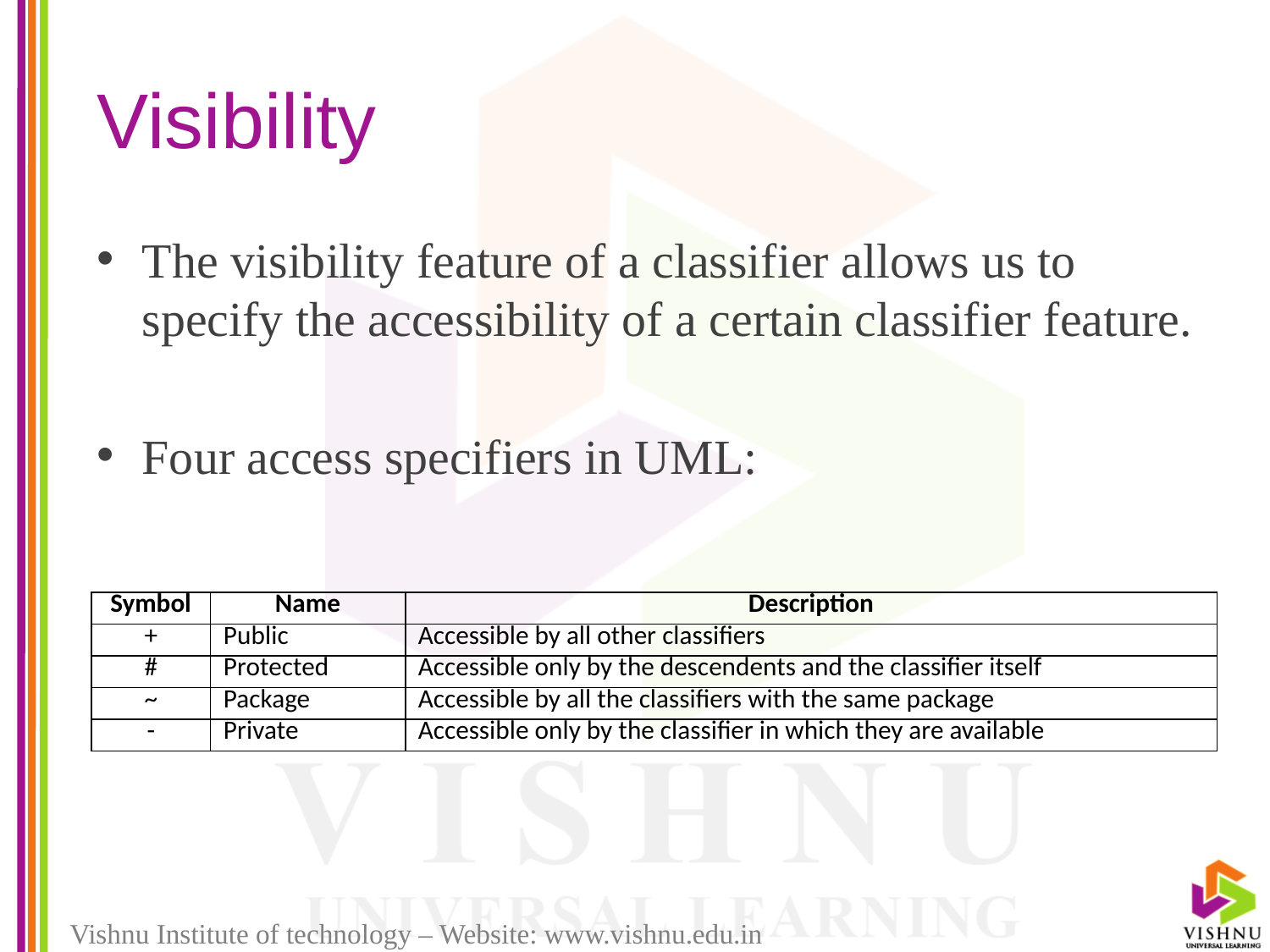

# Visibility
The visibility feature of a classifier allows us to specify the accessibility of a certain classifier feature.

Four access specifiers in UML:
| Symbol | Name | Description |
| --- | --- | --- |
| + | Public | Accessible by all other classifiers |
| # | Protected | Accessible only by the descendents and the classifier itself |
| ~ | Package | Accessible by all the classifiers with the same package |
| - | Private | Accessible only by the classifier in which they are available |